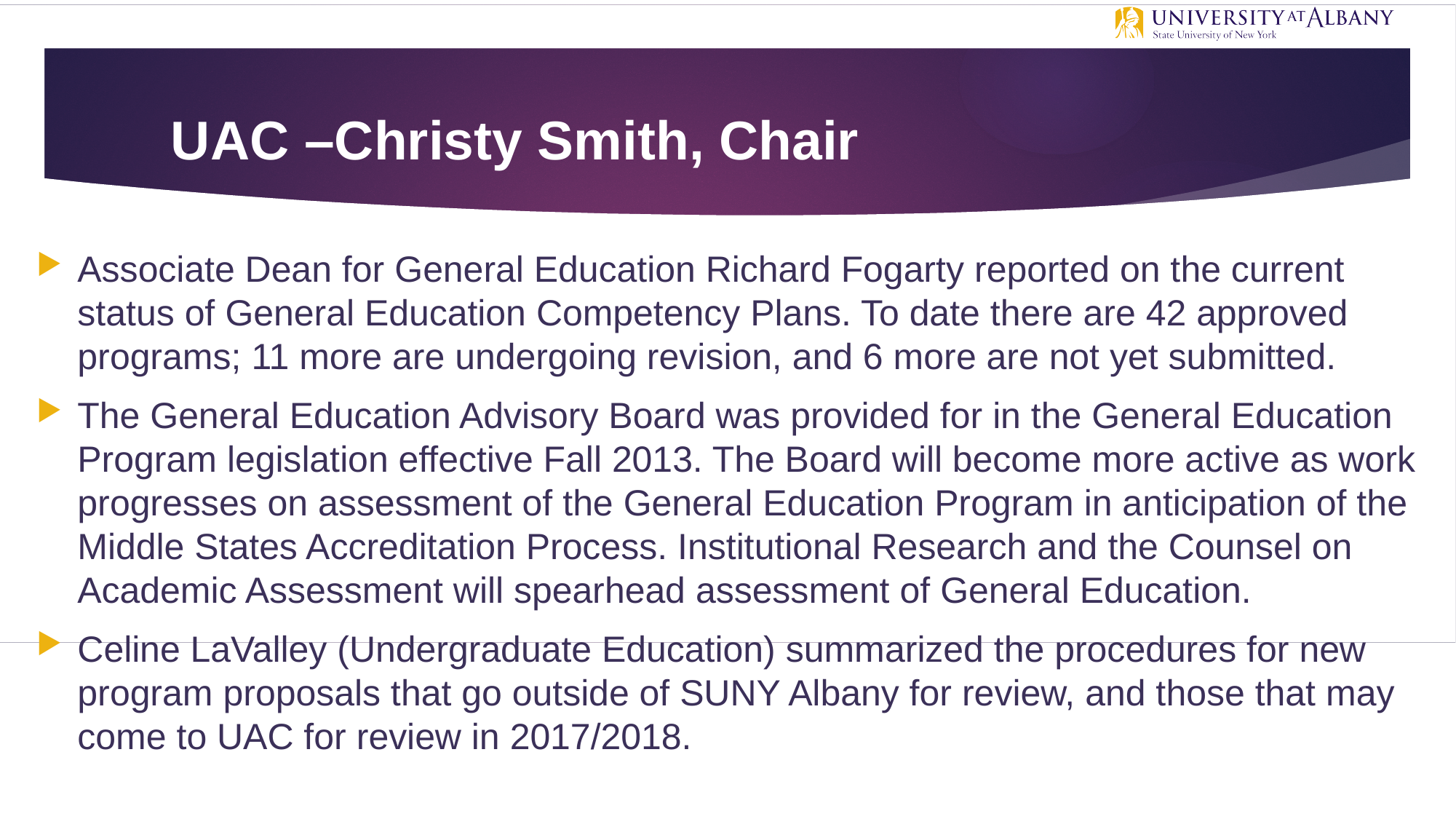

# UAC –Christy Smith, Chair

Associate Dean for General Education Richard Fogarty reported on the current status of General Education Competency Plans. To date there are 42 approved programs; 11 more are undergoing revision, and 6 more are not yet submitted.
The General Education Advisory Board was provided for in the General Education Program legislation effective Fall 2013. The Board will become more active as work progresses on assessment of the General Education Program in anticipation of the Middle States Accreditation Process. Institutional Research and the Counsel on Academic Assessment will spearhead assessment of General Education.
Celine LaValley (Undergraduate Education) summarized the procedures for new program proposals that go outside of SUNY Albany for review, and those that may come to UAC for review in 2017/2018.